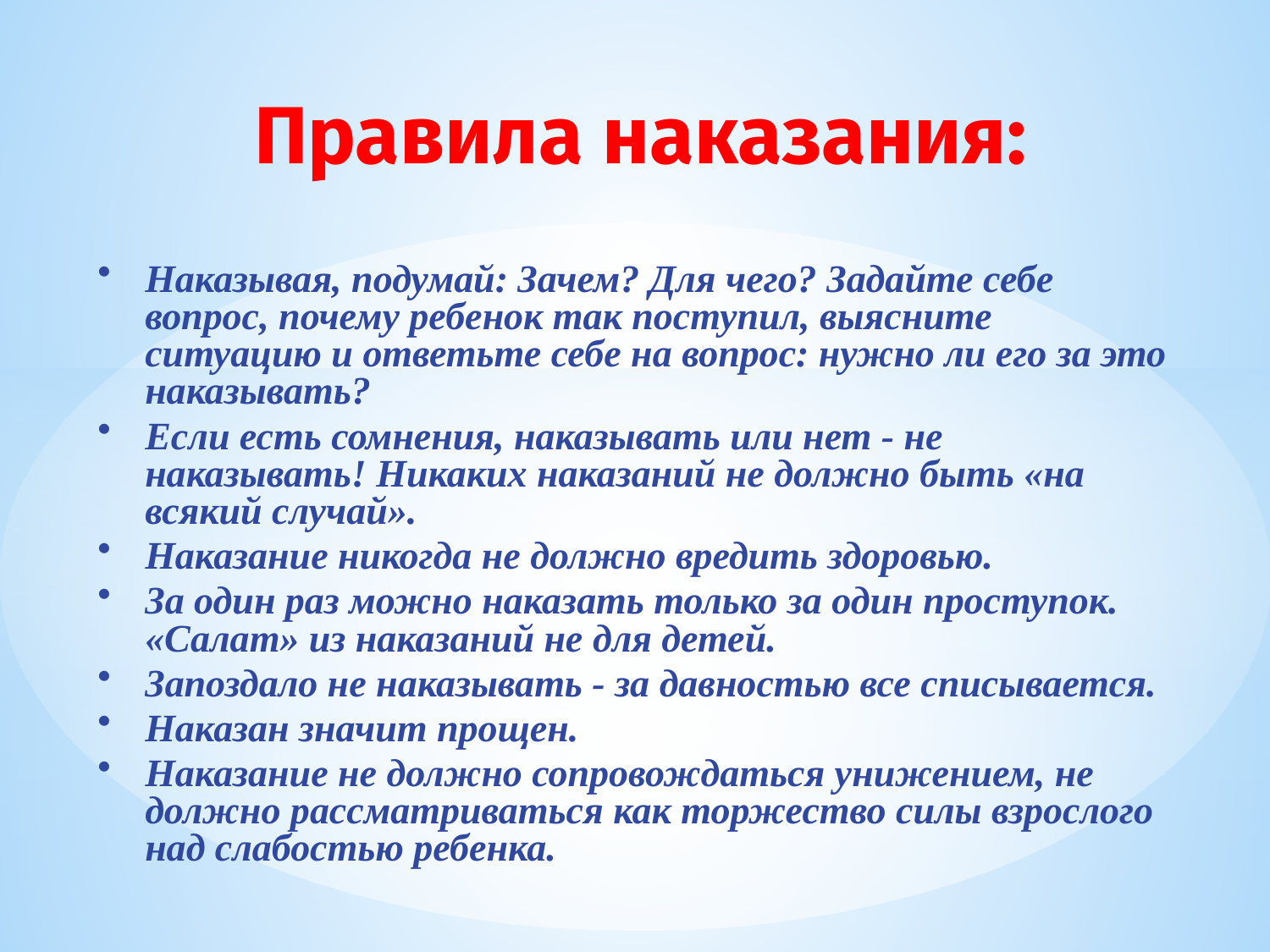

# Правила наказания:
Наказывая, подумай: Зачем? Для чего? Задайте себе вопрос, почему ребенок так поступил, выясните ситуацию и ответьте себе на вопрос: нужно ли его за это наказывать?
Если есть сомнения, наказывать или нет - не наказывать! Никаких наказаний не должно быть «на всякий случай».
Наказание никогда не должно вредить здоровью.
За один раз можно наказать только за один проступок. «Салат» из наказаний не для детей.
Запоздало не наказывать - за давностью все списывается.
Наказан значит прощен.
Наказание не должно сопровождаться унижением, не должно рассматриваться как торжество силы взрослого над слабостью ребенка.